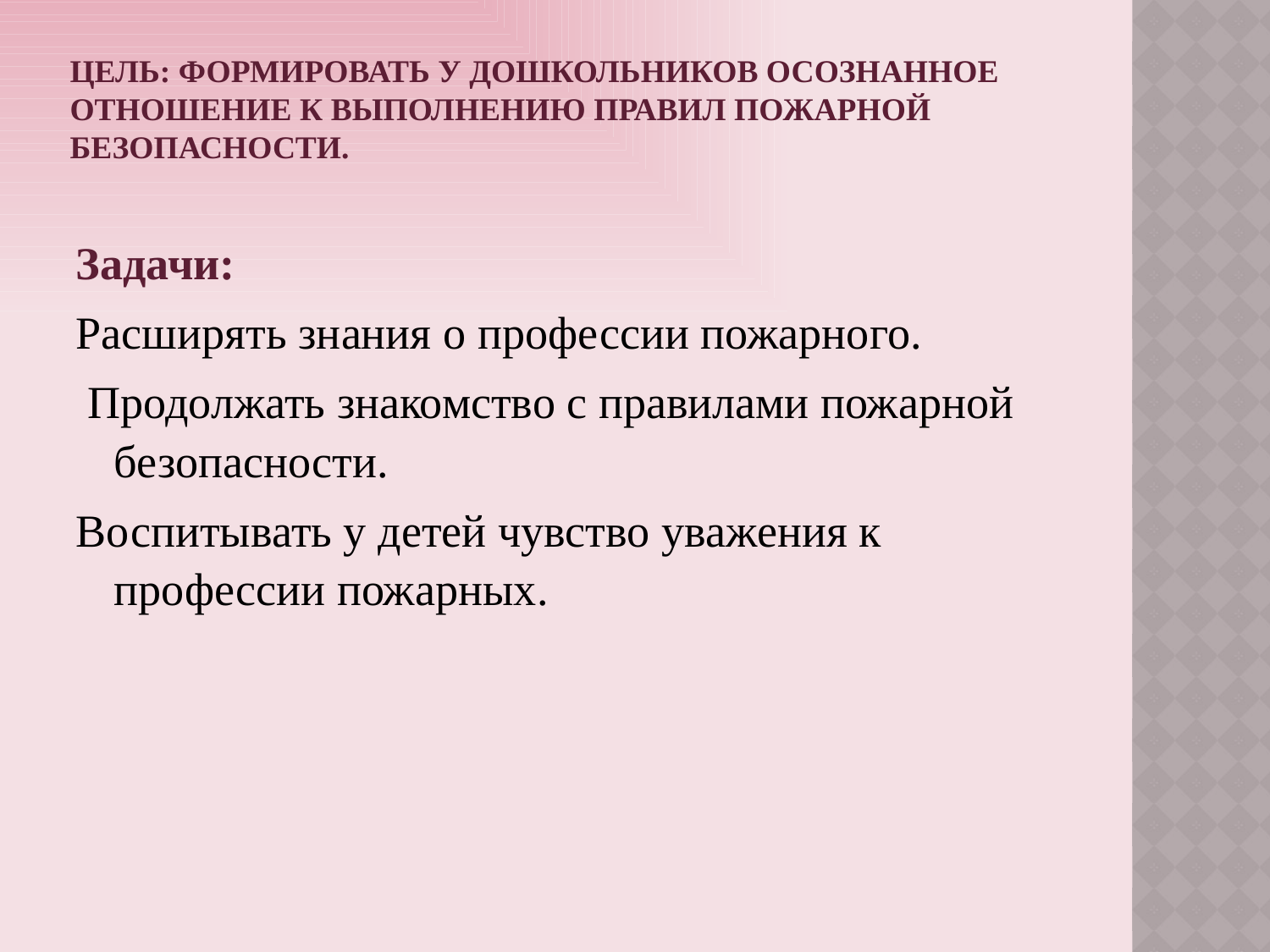

# Цель: Формировать у дошкольников осознанное отношение к выполнению правил пожарной безопасности.
Задачи:
Расширять знания о профессии пожарного.
 Продолжать знакомство с правилами пожарной безопасности.
Воспитывать у детей чувство уважения к профессии пожарных.